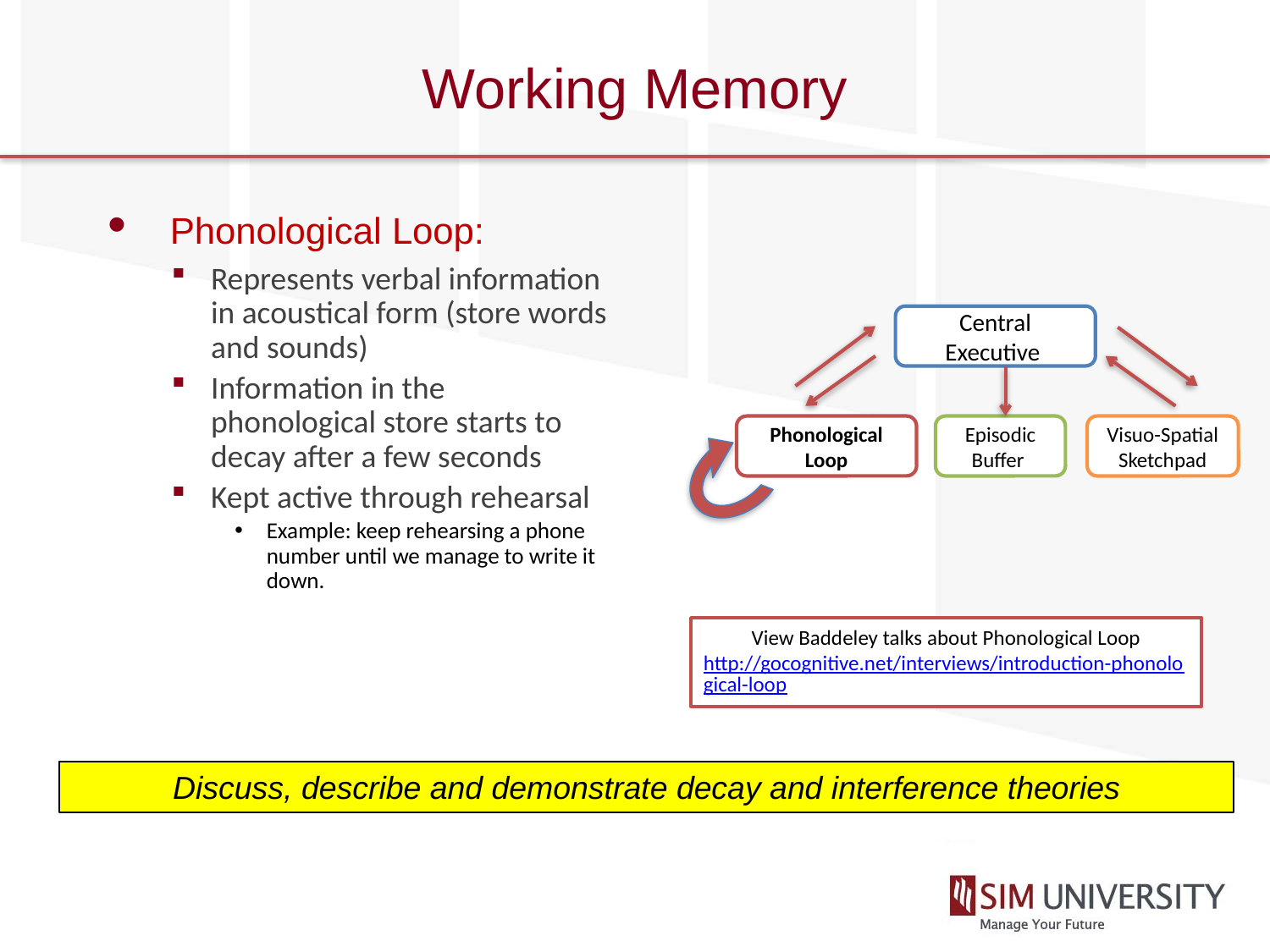

# Working Memory
 Phonological Loop:
Represents verbal information in acoustical form (store words and sounds)
Information in the phonological store starts to decay after a few seconds
Kept active through rehearsal
Example: keep rehearsing a phone number until we manage to write it down.

Central Executive

Phonological Loop
Episodic Buffer
Visuo-Spatial Sketchpad
View Baddeley talks about Phonological Loop
http://gocognitive.net/interviews/introduction-phonological-loop

Discuss, describe and demonstrate decay and interference theories